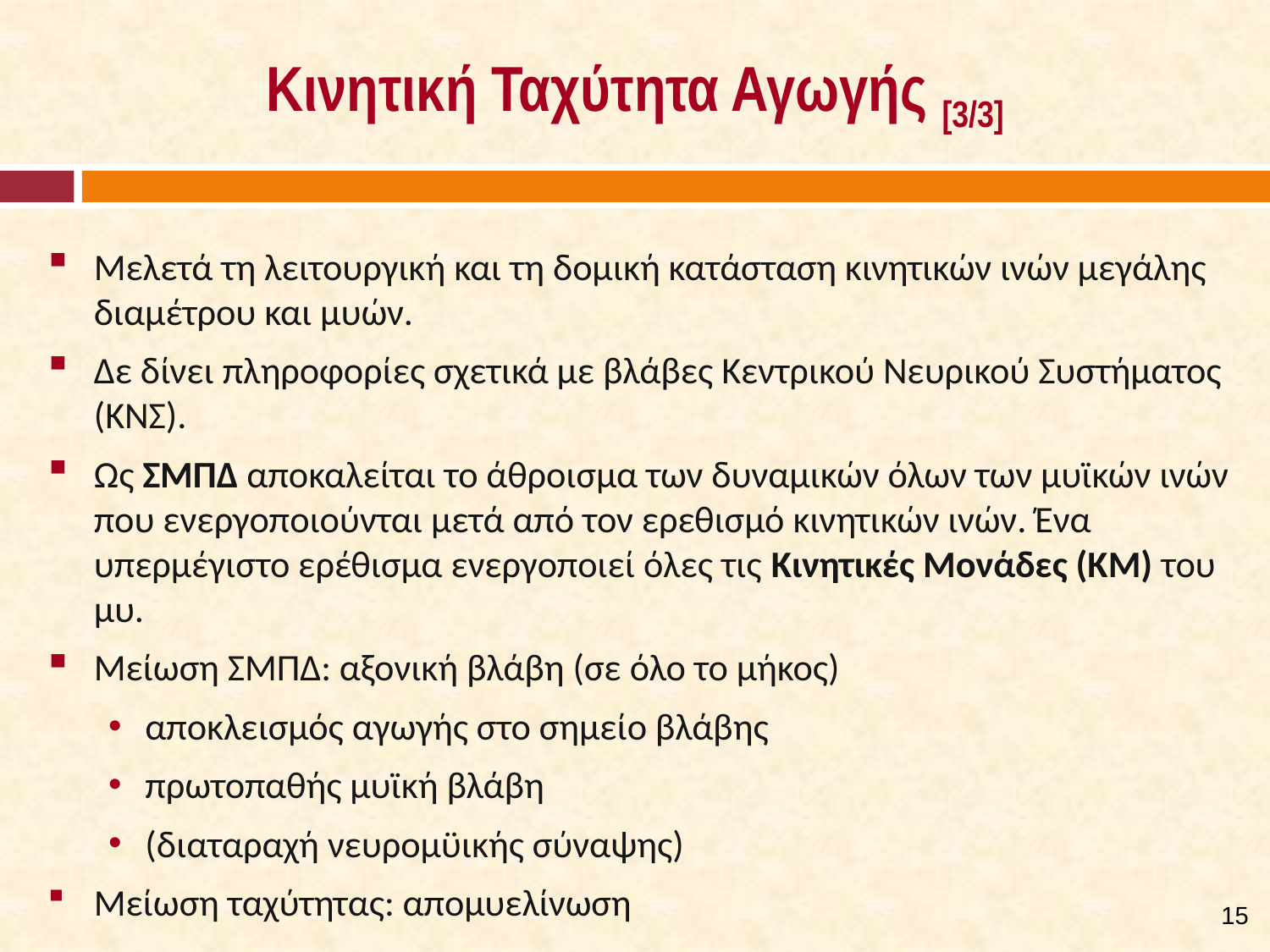

# Κινητική Ταχύτητα Αγωγής [3/3]
Μελετά τη λειτουργική και τη δομική κατάσταση κινητικών ινών μεγάλης διαμέτρου και μυών.
Δε δίνει πληροφορίες σχετικά με βλάβες Κεντρικού Νευρικού Συστήματος (ΚΝΣ).
Ως ΣΜΠΔ αποκαλείται το άθροισμα των δυναμικών όλων των μυϊκών ινών που ενεργοποιούνται μετά από τον ερεθισμό κινητικών ινών. Ένα υπερμέγιστο ερέθισμα ενεργοποιεί όλες τις Κινητικές Μονάδες (ΚΜ) του μυ.
Μείωση ΣΜΠΔ: αξονική βλάβη (σε όλο το μήκος)
αποκλεισμός αγωγής στο σημείο βλάβης
πρωτοπαθής μυϊκή βλάβη
(διαταραχή νευρομϋικής σύναψης)
Μείωση ταχύτητας: απομυελίνωση
15